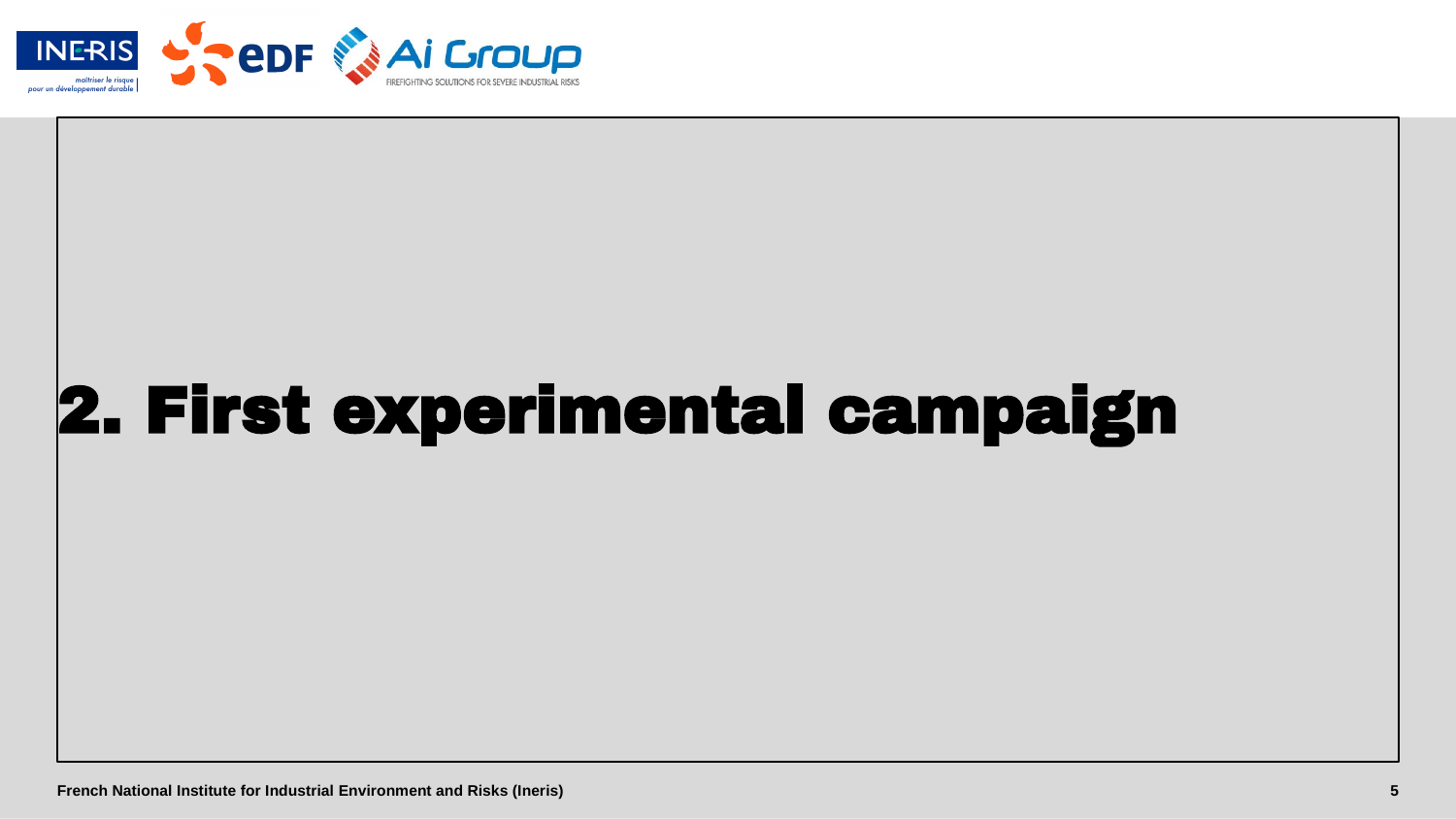

# First experimental campaign
5
French National Institute for Industrial Environment and Risks (Ineris)